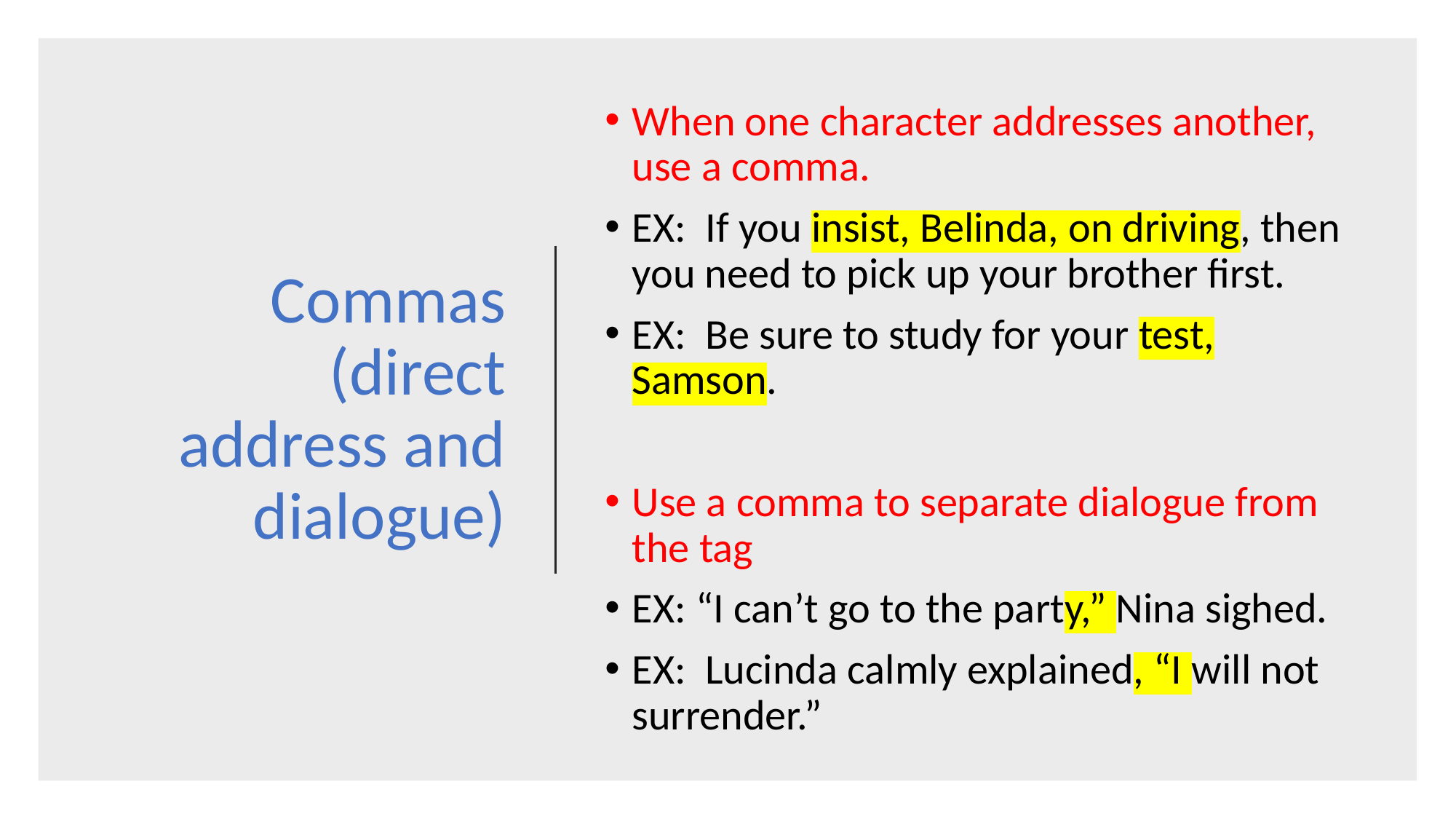

When one character addresses another, use a comma.
EX:  If you insist, Belinda, on driving, then you need to pick up your brother first.
EX:  Be sure to study for your test, Samson.

Use a comma to separate dialogue from the tag
EX: “I can’t go to the party,” Nina sighed.
EX:  Lucinda calmly explained, “I will not surrender.”
# Commas (direct address and dialogue)